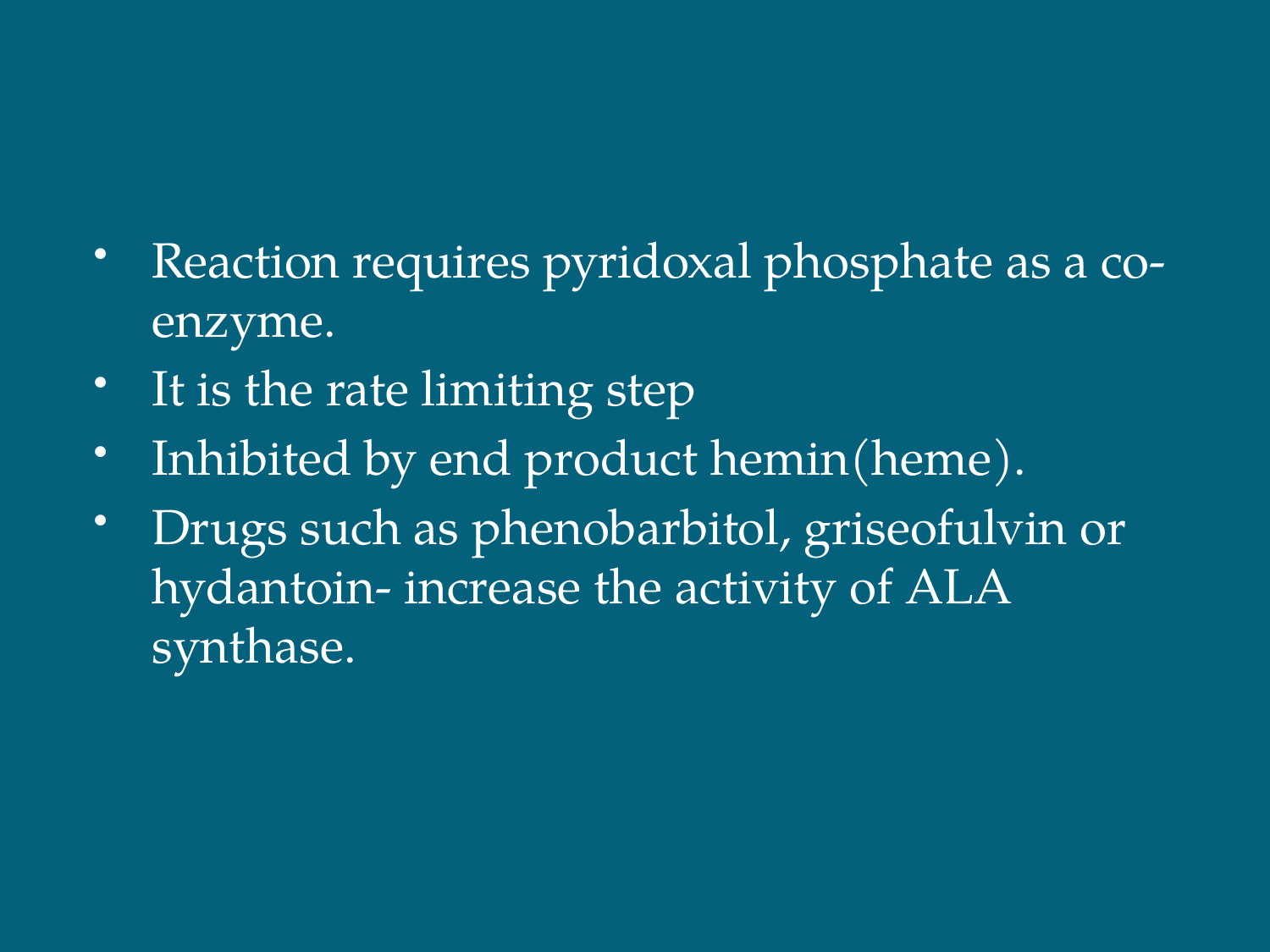

#
Reaction requires pyridoxal phosphate as a co- enzyme.
It is the rate limiting step
Inhibited by end product hemin(heme).
Drugs such as phenobarbitol, griseofulvin or hydantoin- increase the activity of ALA synthase.